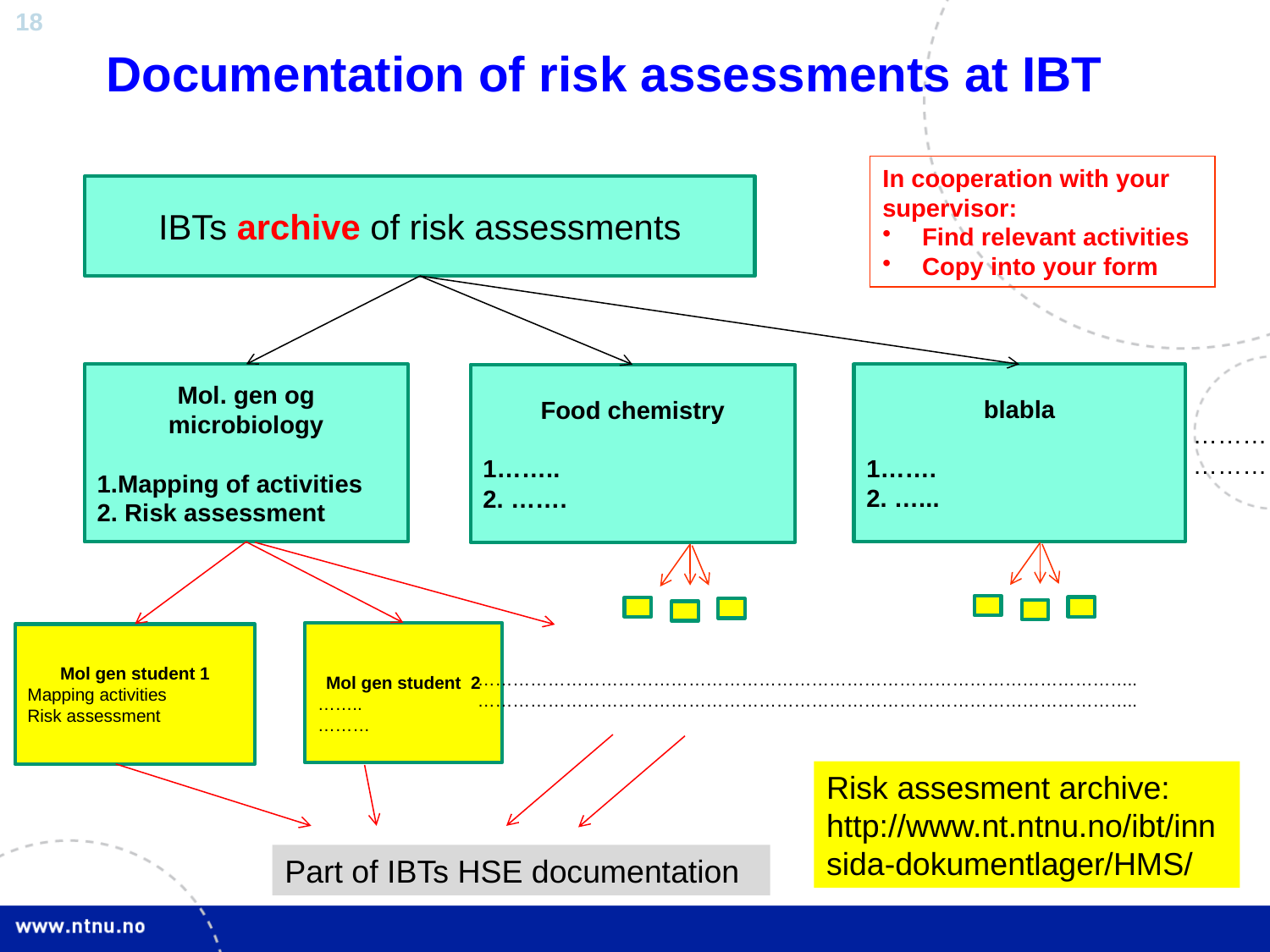

Documentation of risk assessments at IBT
In cooperation with your supervisor:
Find relevant activities
Copy into your form
IBTs archive of risk assessments
Mol. gen og microbiology

1.Mapping of activities
2. Risk assessment
blabla

1…….
2. …...
Food chemistry

1……..
2. …….
………………
………………

Mol gen student  2
……..
………
Mol gen student 1
Mapping activities
Risk assessment
…………………………………………………………………………………………………..
…………………………………………………………………………………………………..
Risk assesment archive: http://www.nt.ntnu.no/ibt/innsida-dokumentlager/HMS/
Part of IBTs HSE documentation